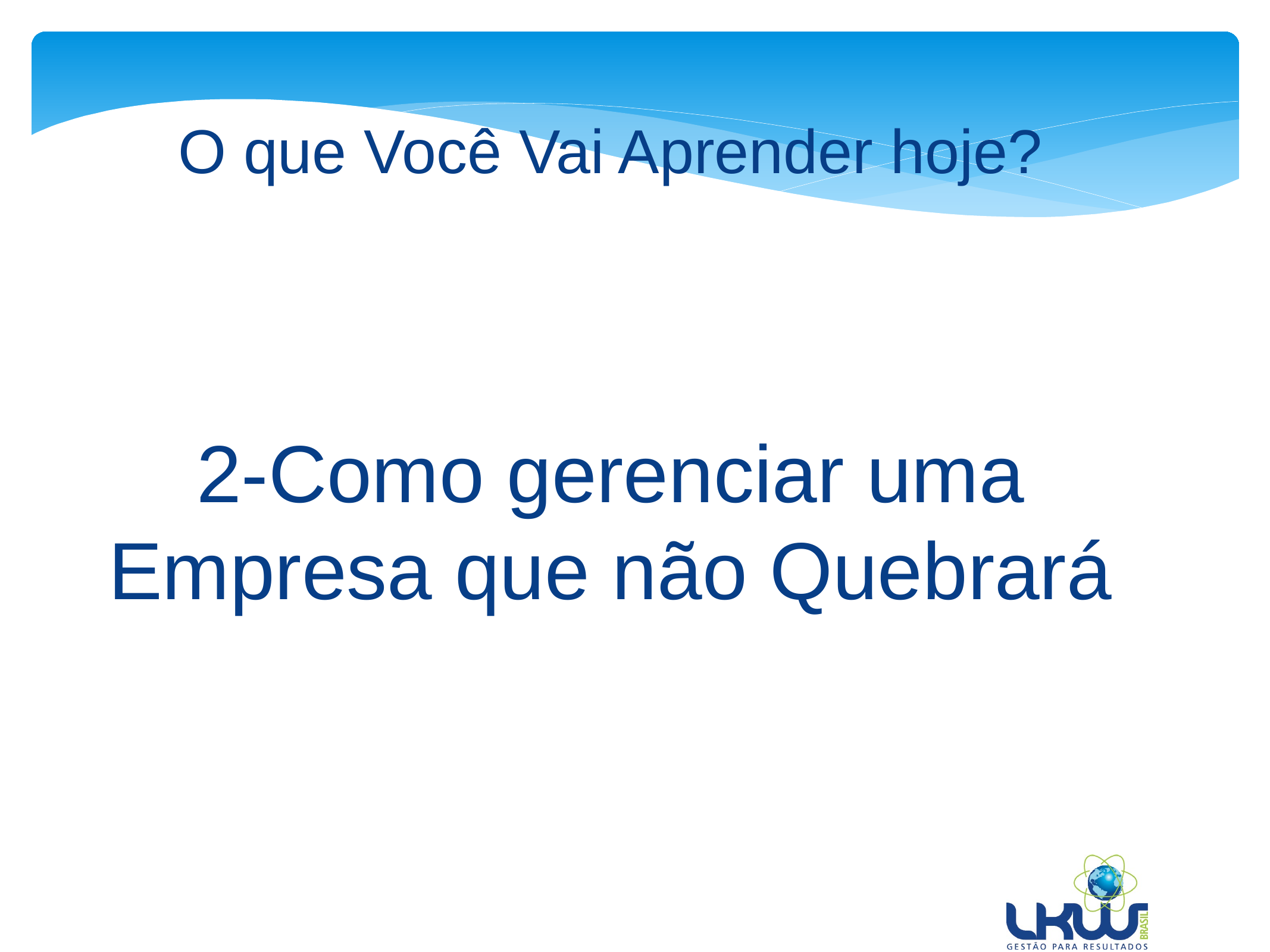

O que Você Vai Aprender hoje?
2-Como gerenciar uma Empresa que não Quebrará